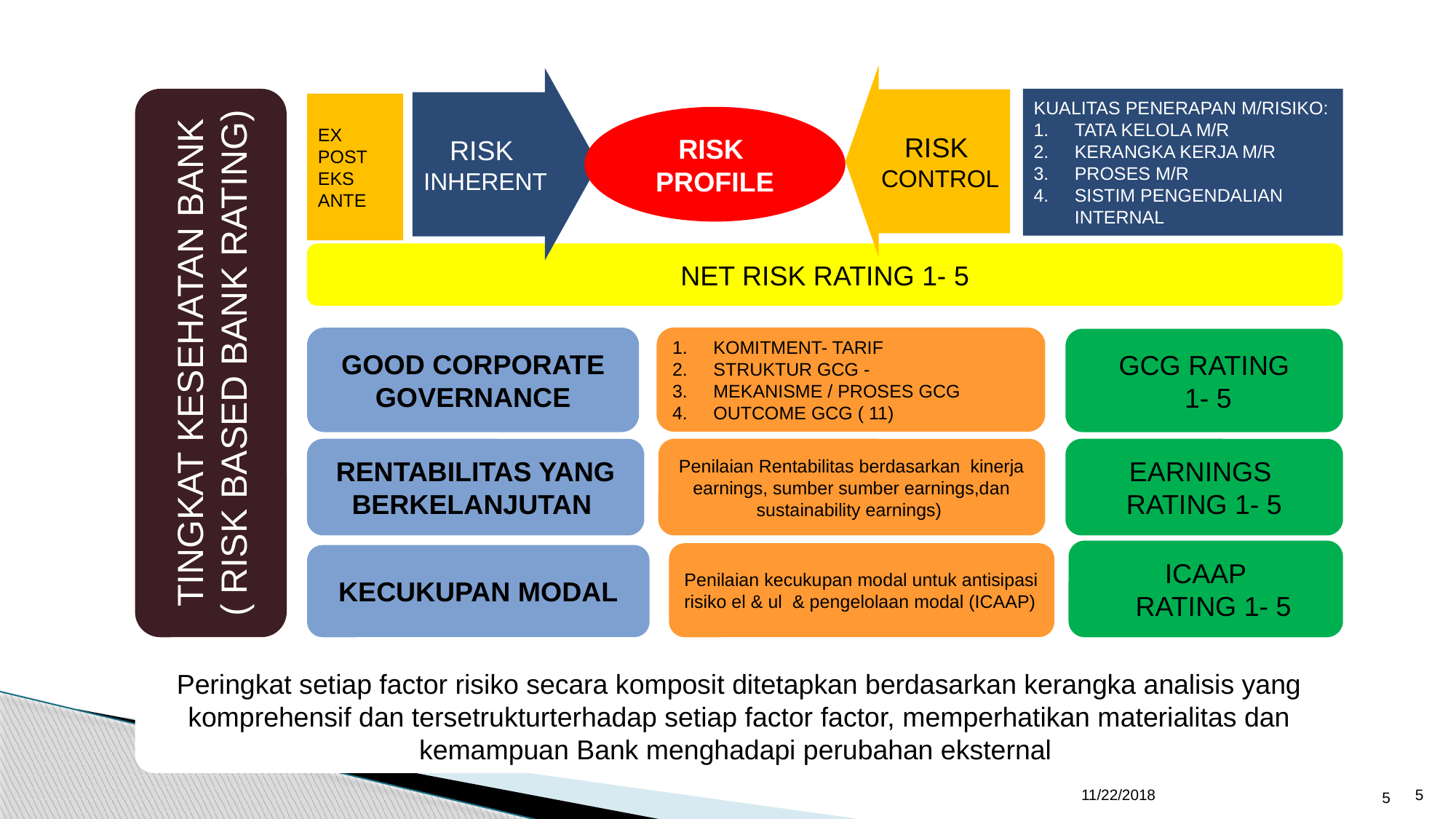

RISK
CONTROL
RISK
INHERENT
TINGKAT KESEHATAN BANK
( RISK BASED BANK RATING)
KUALITAS PENERAPAN M/RISIKO:
TATA KELOLA M/R
KERANGKA KERJA M/R
PROSES M/R
SISTIM PENGENDALIAN INTERNAL
EX POST
EKS ANTE
RISK  PROFILE
NET RISK RATING 1- 5
KOMITMENT- TARIF
STRUKTUR GCG -
MEKANISME / PROSES GCG
OUTCOME GCG ( 11)
GOOD CORPORATE GOVERNANCE
GCG RATING
 1- 5
RENTABILITAS YANG BERKELANJUTAN
EARNINGS  RATING 1- 5
Penilaian Rentabilitas berdasarkan  kinerja earnings, sumber sumber earnings,dan sustainability earnings)
ICAAP
  RATING 1- 5
Penilaian kecukupan modal untuk antisipasi risiko el & ul  & pengelolaan modal (ICAAP)
KECUKUPAN MODAL
Peringkat setiap factor risiko secara komposit ditetapkan berdasarkan kerangka analisis yang komprehensif dan tersetrukturterhadap setiap factor factor, memperhatikan materialitas dan kemampuan Bank menghadapi perubahan eksternal
11/22/2018
5
5